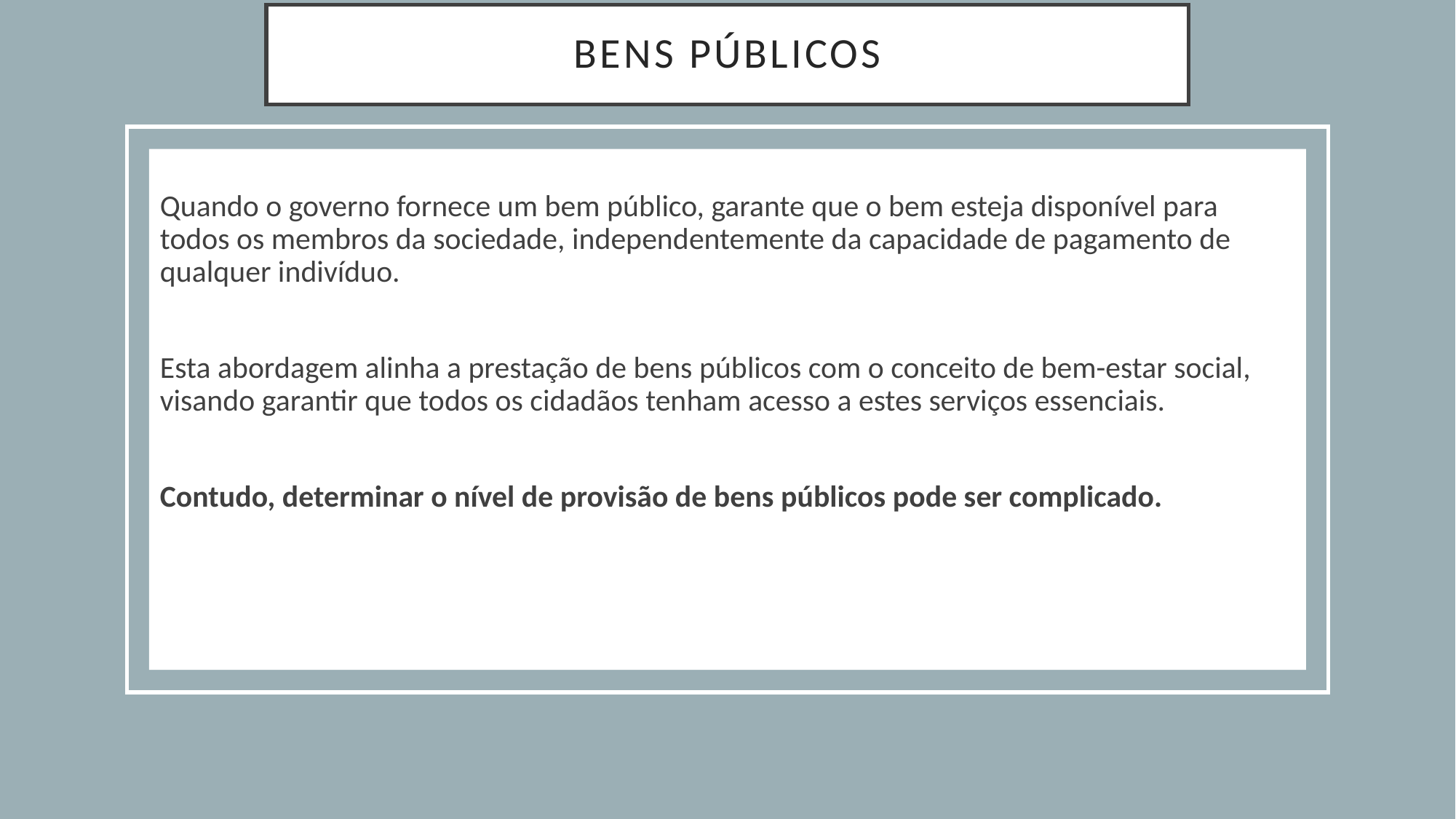

# bens públicos

Quando o governo fornece um bem público, garante que o bem esteja disponível para todos os membros da sociedade, independentemente da capacidade de pagamento de qualquer indivíduo.

Esta abordagem alinha a prestação de bens públicos com o conceito de bem-estar social, visando garantir que todos os cidadãos tenham acesso a estes serviços essenciais.

Contudo, determinar o nível de provisão de bens públicos pode ser complicado.